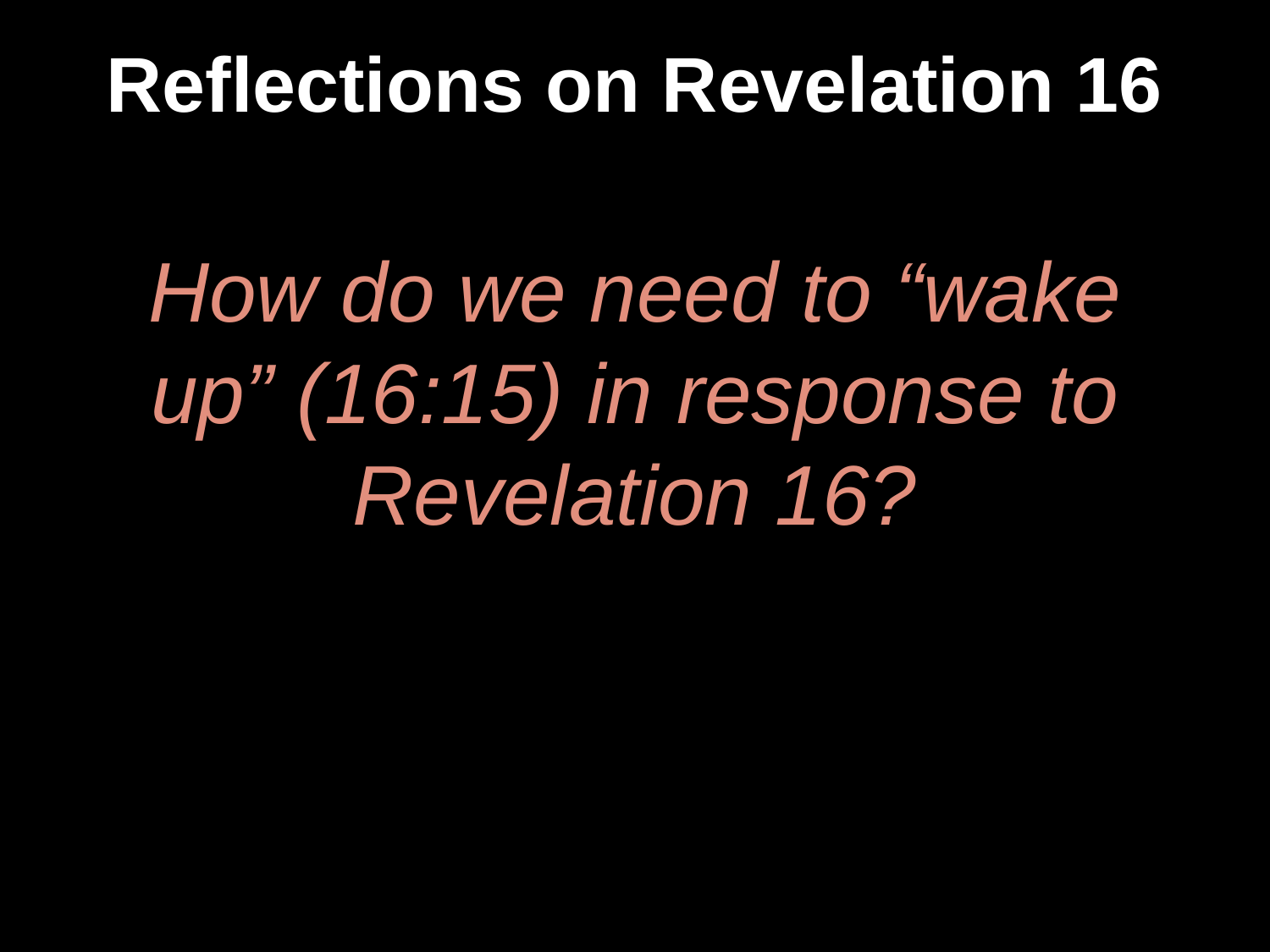

# Reflections on Revelation 16
How do we need to “wake up” (16:15) in response to Revelation 16?